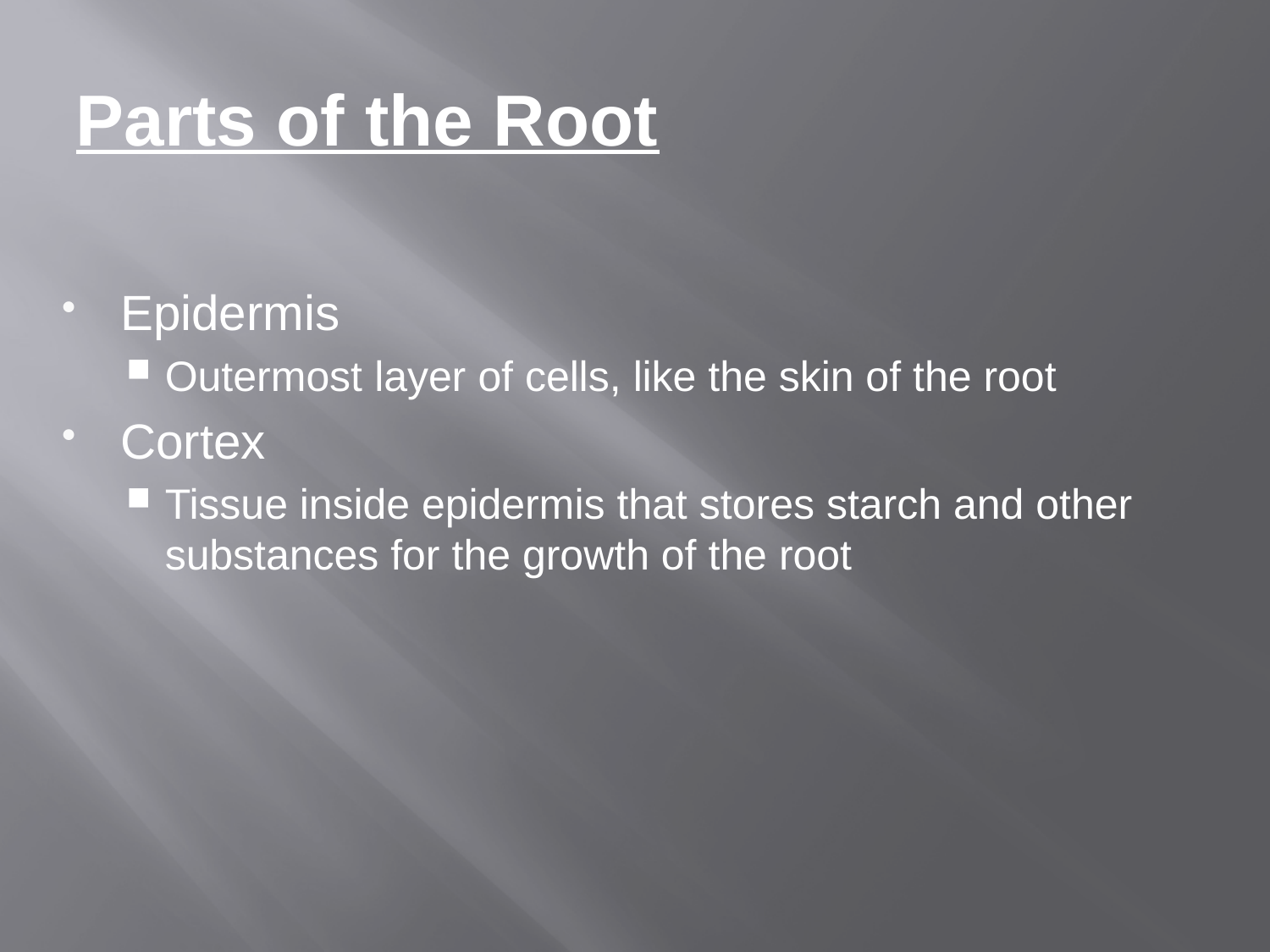

# Parts of the Root
Epidermis
Outermost layer of cells, like the skin of the root
Cortex
Tissue inside epidermis that stores starch and other substances for the growth of the root